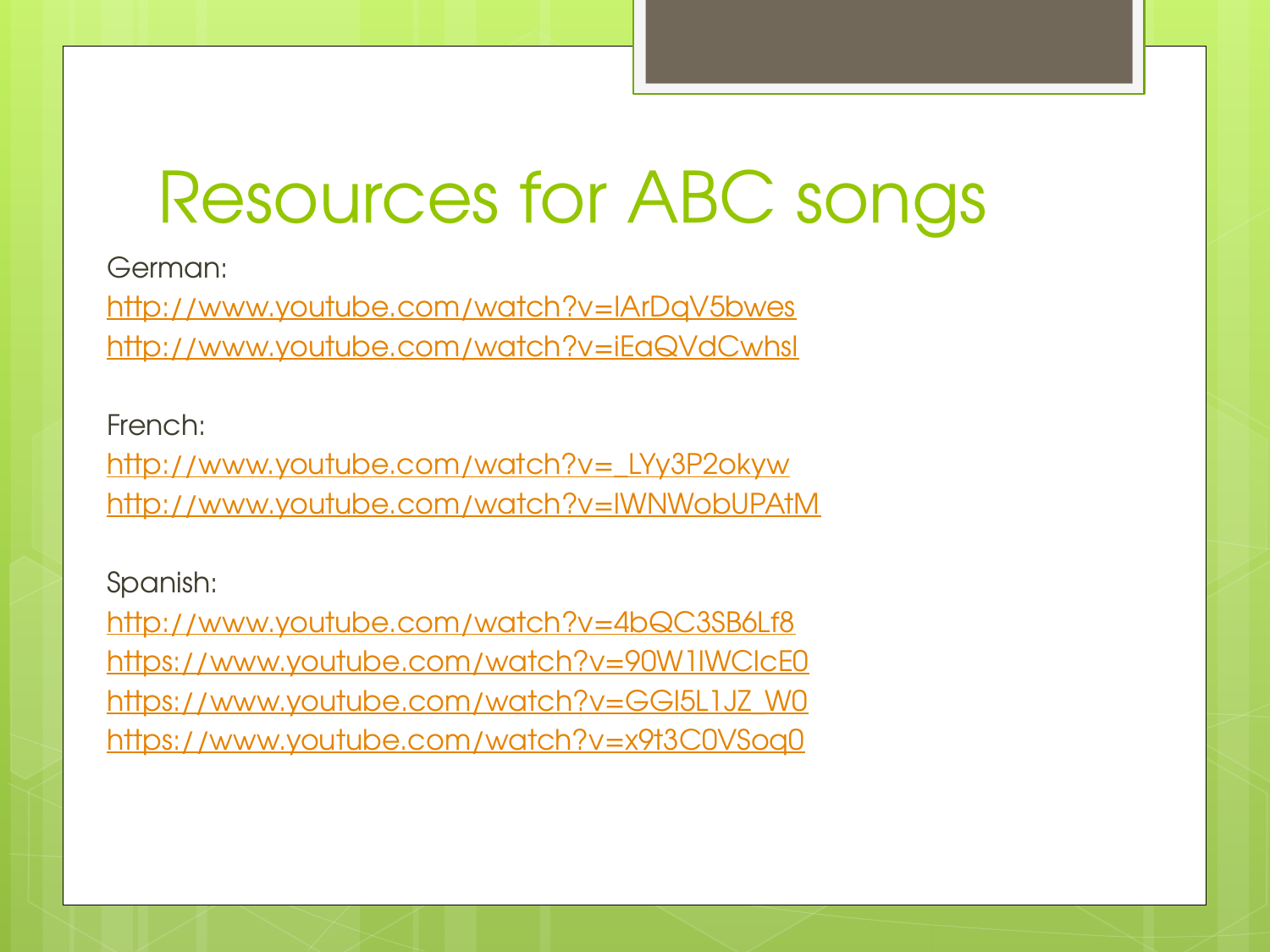

# Resources for ABC songs
German:
http://www.youtube.com/watch?v=IArDqV5bwes
http://www.youtube.com/watch?v=iEaQVdCwhsI

French:
http://www.youtube.com/watch?v=_LYy3P2okyw
http://www.youtube.com/watch?v=lWNWobUPAtM

Spanish:
http://www.youtube.com/watch?v=4bQC3SB6Lf8
https://www.youtube.com/watch?v=90W1lWClcE0
https://www.youtube.com/watch?v=GGl5L1JZ_W0
https://www.youtube.com/watch?v=x9t3C0VSoq0